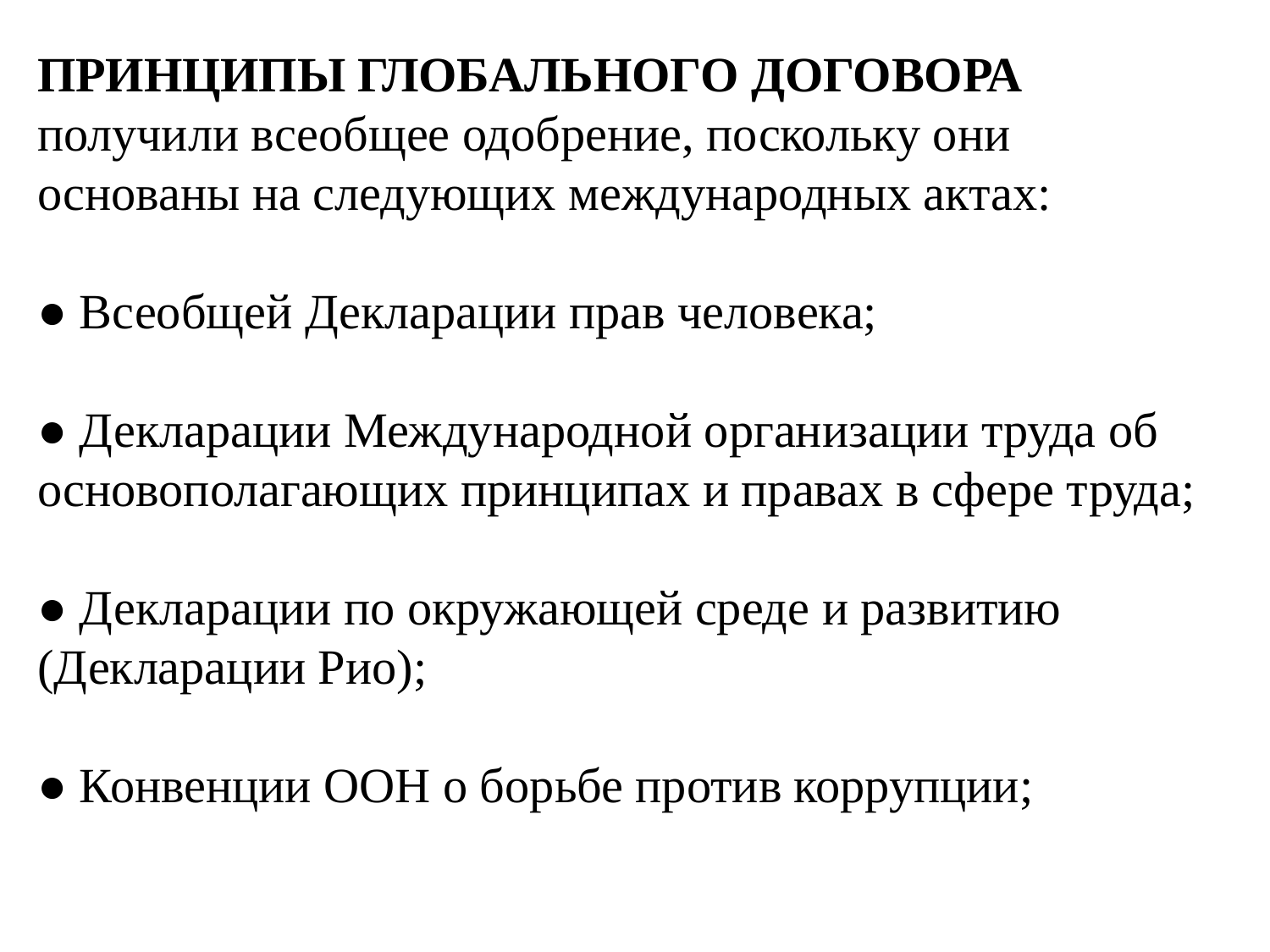

ПРИНЦИПЫ ГЛОБАЛЬНОГО ДОГОВОРА получили всеобщее одобрение, поскольку они основаны на следующих международных актах:

● Всеобщей Декларации прав человека;

● Декларации Международной организации труда об основополагающих принципах и правах в сфере труда;

● Декларации по окружающей среде и развитию (Декларации Рио);

● Конвенции ООН о борьбе против коррупции;